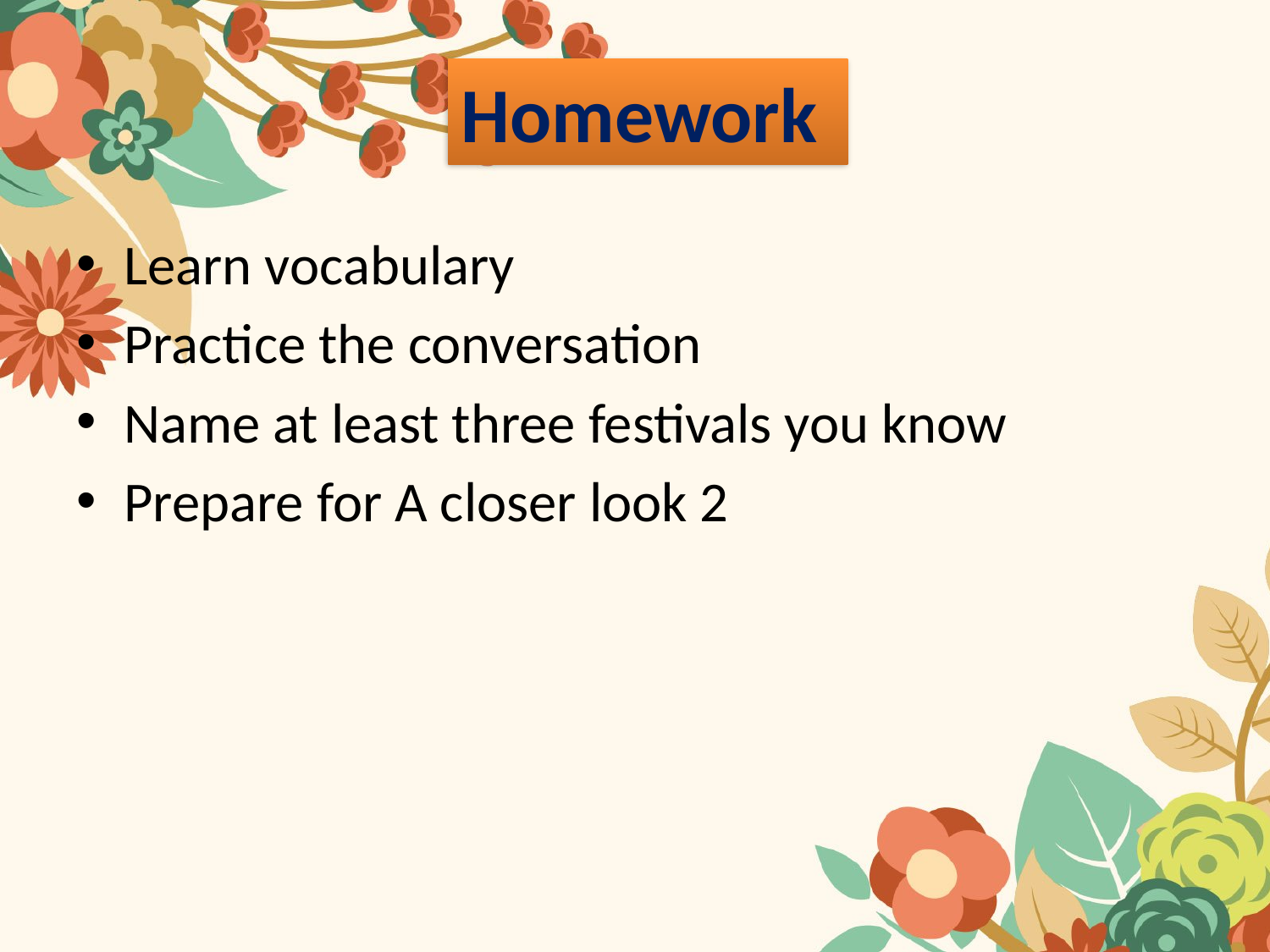

#
Homework
Learn vocabulary
Practice the conversation
Name at least three festivals you know
Prepare for A closer look 2